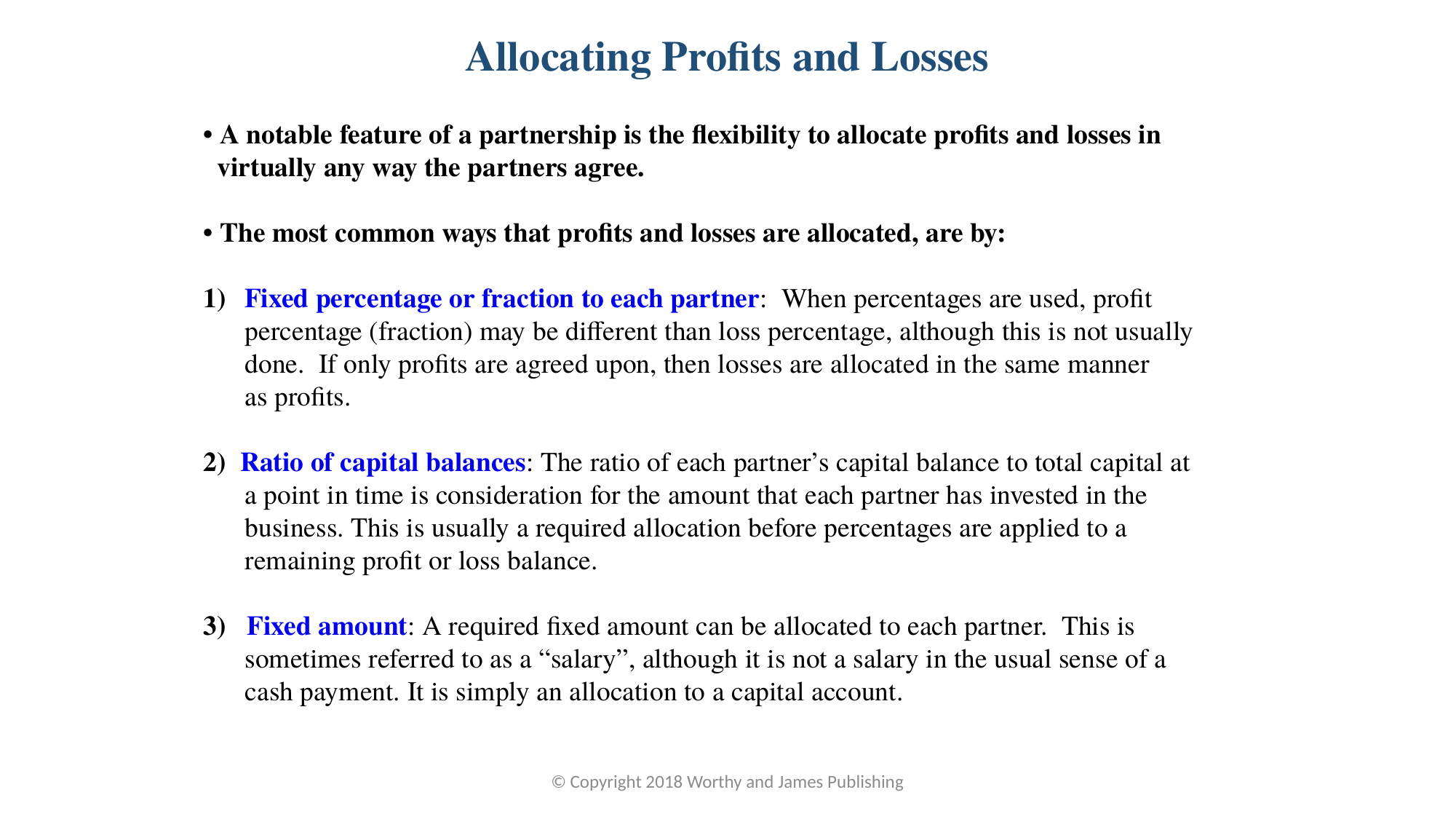

Allocating Profits and Losses
• A notable feature of a partnership is the flexibility to allocate profits and losses in
  virtually any way the partners agree.

• The most common ways that profits and losses are allocated, are by:

Fixed percentage or fraction to each partner:  When percentages are used, profit
      percentage (fraction) may be different than loss percentage, although this is not usually
      done.  If only profits are agreed upon, then losses are allocated in the same manner
      as profits.

2)  Ratio of capital balances: The ratio of each partner’s capital balance to total capital at
      a point in time is consideration for the amount that each partner has invested in the
      business. This is usually a required allocation before percentages are applied to a
      remaining profit or loss balance.

3)   Fixed amount: A required fixed amount can be allocated to each partner.  This is
      sometimes referred to as a “salary”, although it is not a salary in the usual sense of a
      cash payment. It is simply an allocation to a capital account.
© Copyright 2018 Worthy and James Publishing